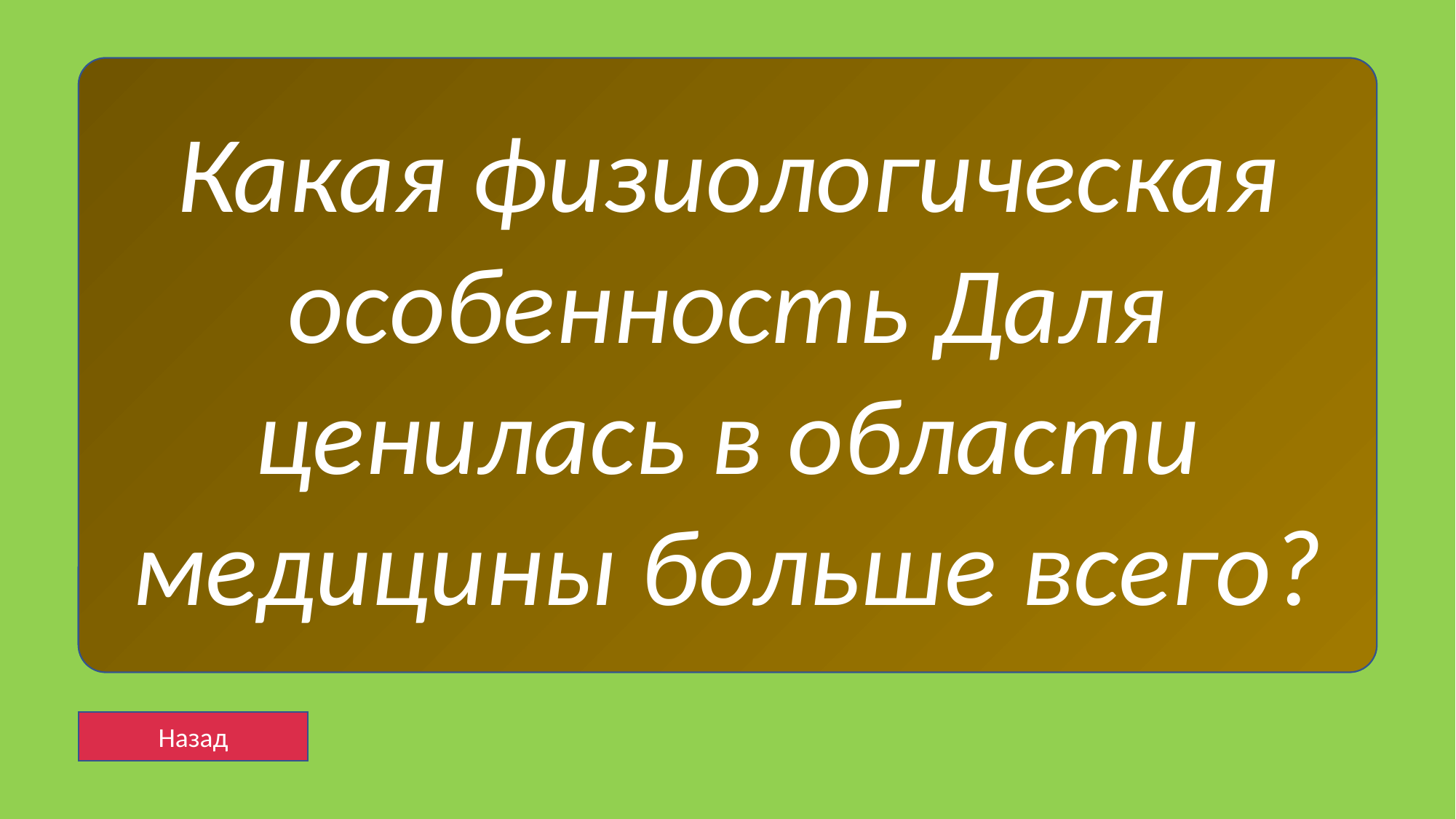

# m1
Одинаково умелое владение обеими руками
Какая физиологическая особенность Даля ценилась в области медицины больше всего?
Назад